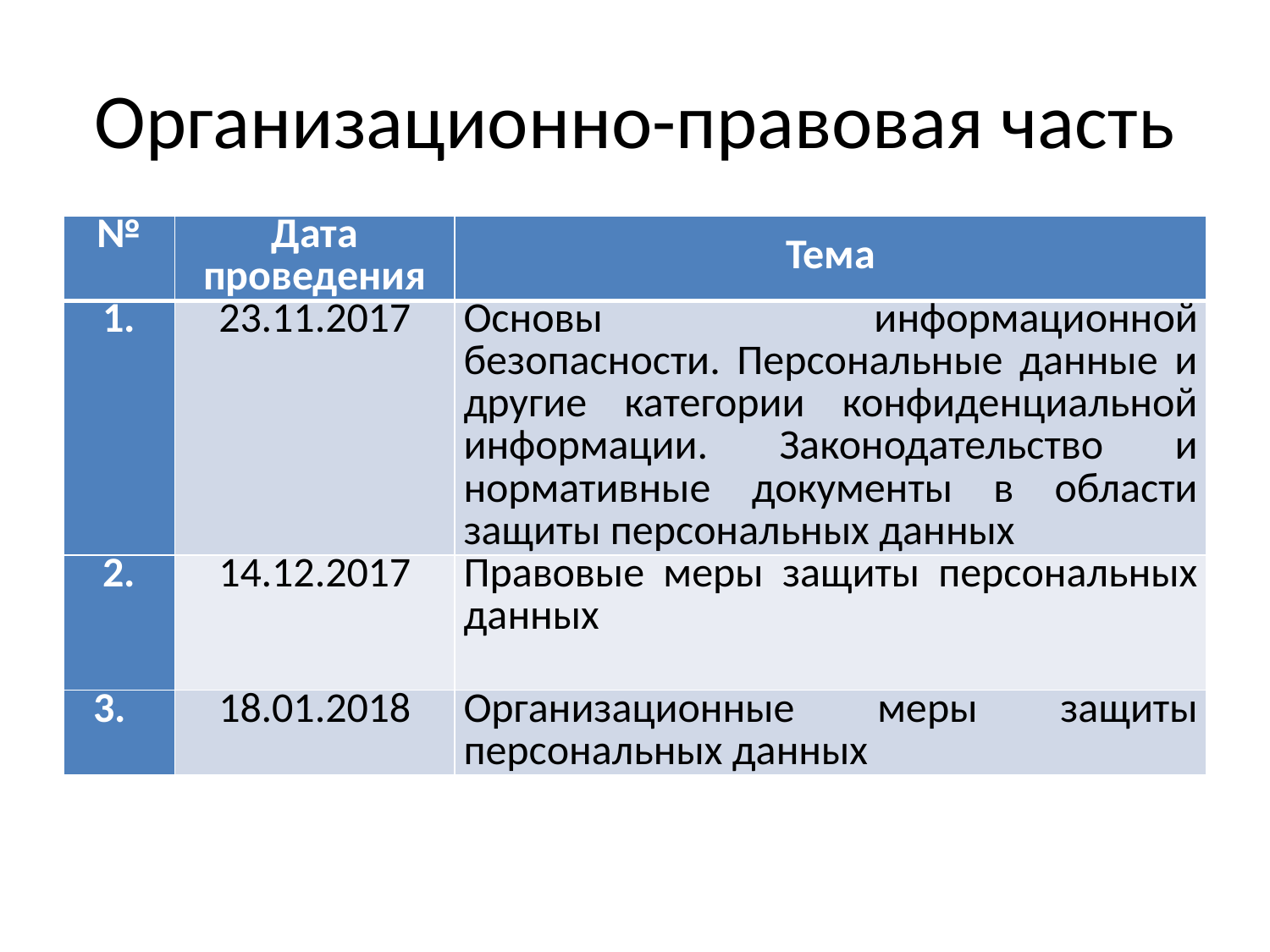

# Организационно-правовая часть
| № | Дата проведения | Тема |
| --- | --- | --- |
| 1. | 23.11.2017 | Основы информационной безопасности. Персональные данные и другие категории конфиденциальной информации. Законодательство и нормативные документы в области защиты персональных данных |
| 2. | 14.12.2017 | Правовые меры защиты персональных данных |
| 3. | 18.01.2018 | Организационные меры защиты персональных данных |